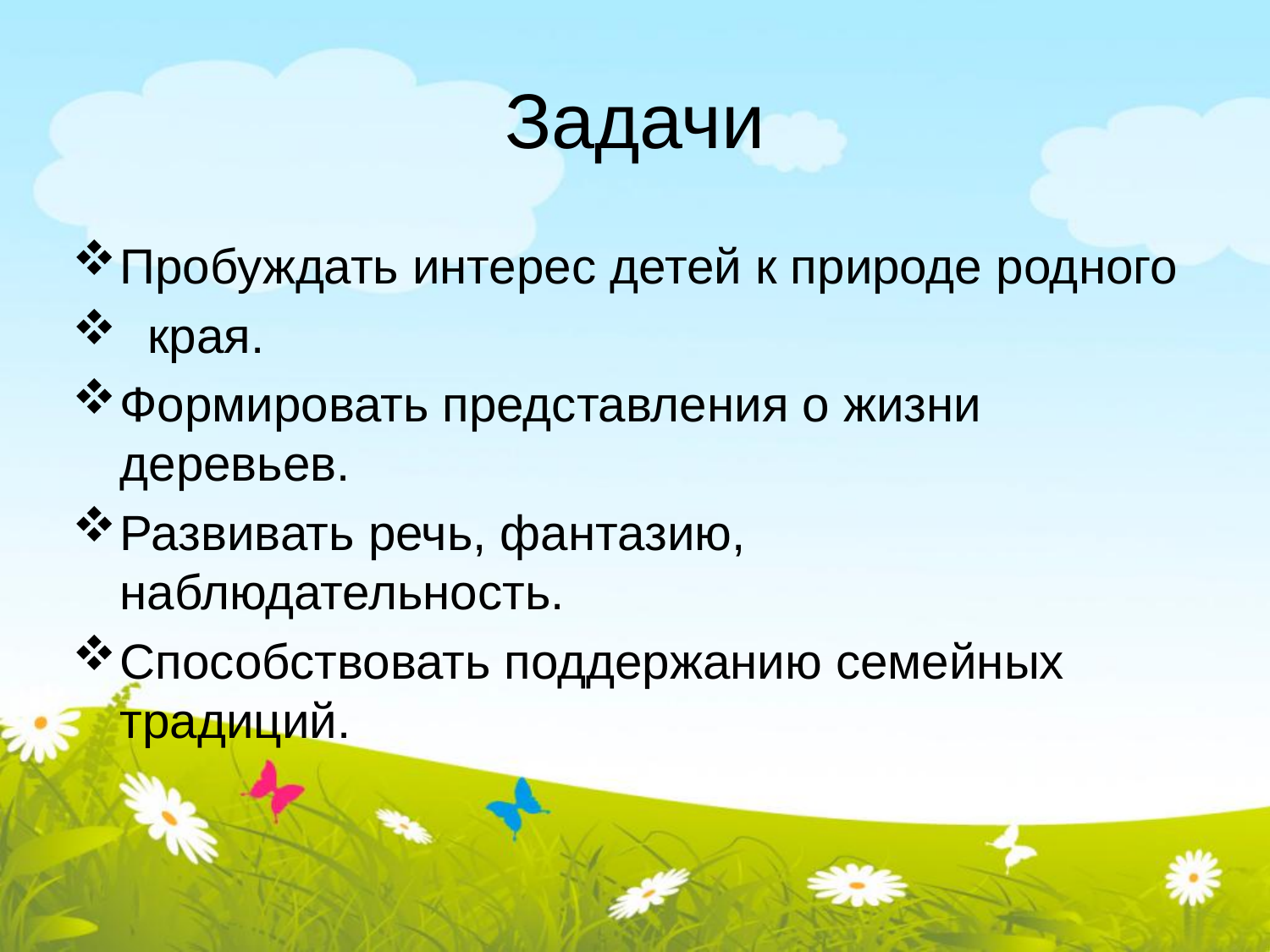

# Задачи
Пробуждать интерес детей к природе родного
  края.
Формировать представления о жизни деревьев.
Развивать речь, фантазию, наблюдательность.
Способствовать поддержанию семейных традиций.